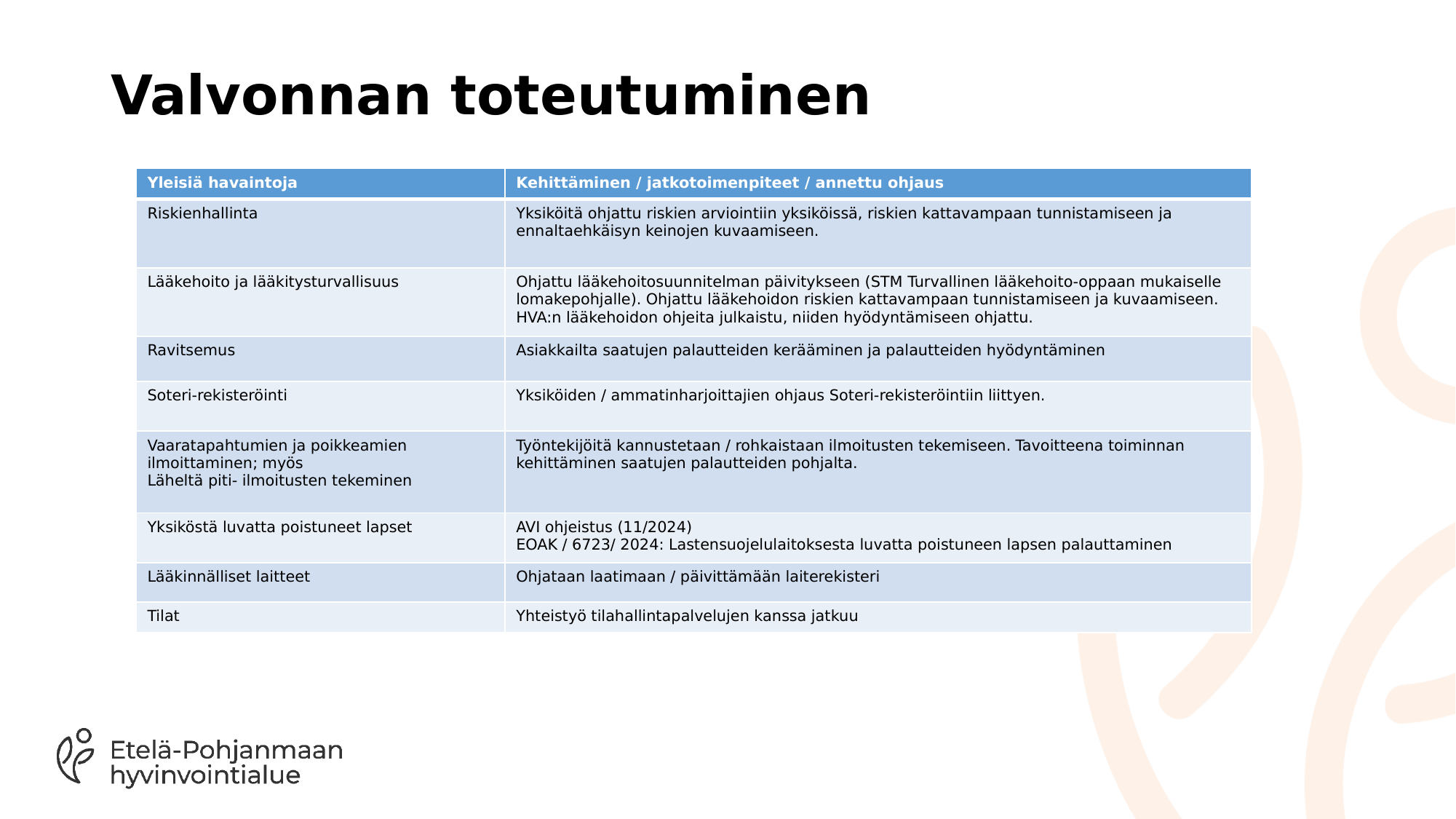

# Valvonnan toteutuminen
| Yleisiä havaintoja | Kehittäminen / jatkotoimenpiteet / annettu ohjaus |
| --- | --- |
| Riskienhallinta | Yksiköitä ohjattu riskien arviointiin yksiköissä, riskien kattavampaan tunnistamiseen ja ennaltaehkäisyn keinojen kuvaamiseen. |
| Lääkehoito ja lääkitysturvallisuus | Ohjattu lääkehoitosuunnitelman päivitykseen (STM Turvallinen lääkehoito-oppaan mukaiselle lomakepohjalle). Ohjattu lääkehoidon riskien kattavampaan tunnistamiseen ja kuvaamiseen. HVA:n lääkehoidon ohjeita julkaistu, niiden hyödyntämiseen ohjattu. |
| Ravitsemus | Asiakkailta saatujen palautteiden kerääminen ja palautteiden hyödyntäminen |
| Soteri-rekisteröinti | Yksiköiden / ammatinharjoittajien ohjaus Soteri-rekisteröintiin liittyen. |
| Vaaratapahtumien ja poikkeamien ilmoittaminen; myös Läheltä piti- ilmoitusten tekeminen | Työntekijöitä kannustetaan / rohkaistaan ilmoitusten tekemiseen. Tavoitteena toiminnan kehittäminen saatujen palautteiden pohjalta. |
| Yksiköstä luvatta poistuneet lapset | AVI ohjeistus (11/2024) EOAK / 6723/ 2024: Lastensuojelulaitoksesta luvatta poistuneen lapsen palauttaminen |
| Lääkinnälliset laitteet | Ohjataan laatimaan / päivittämään laiterekisteri |
| Tilat | Yhteistyö tilahallintapalvelujen kanssa jatkuu |